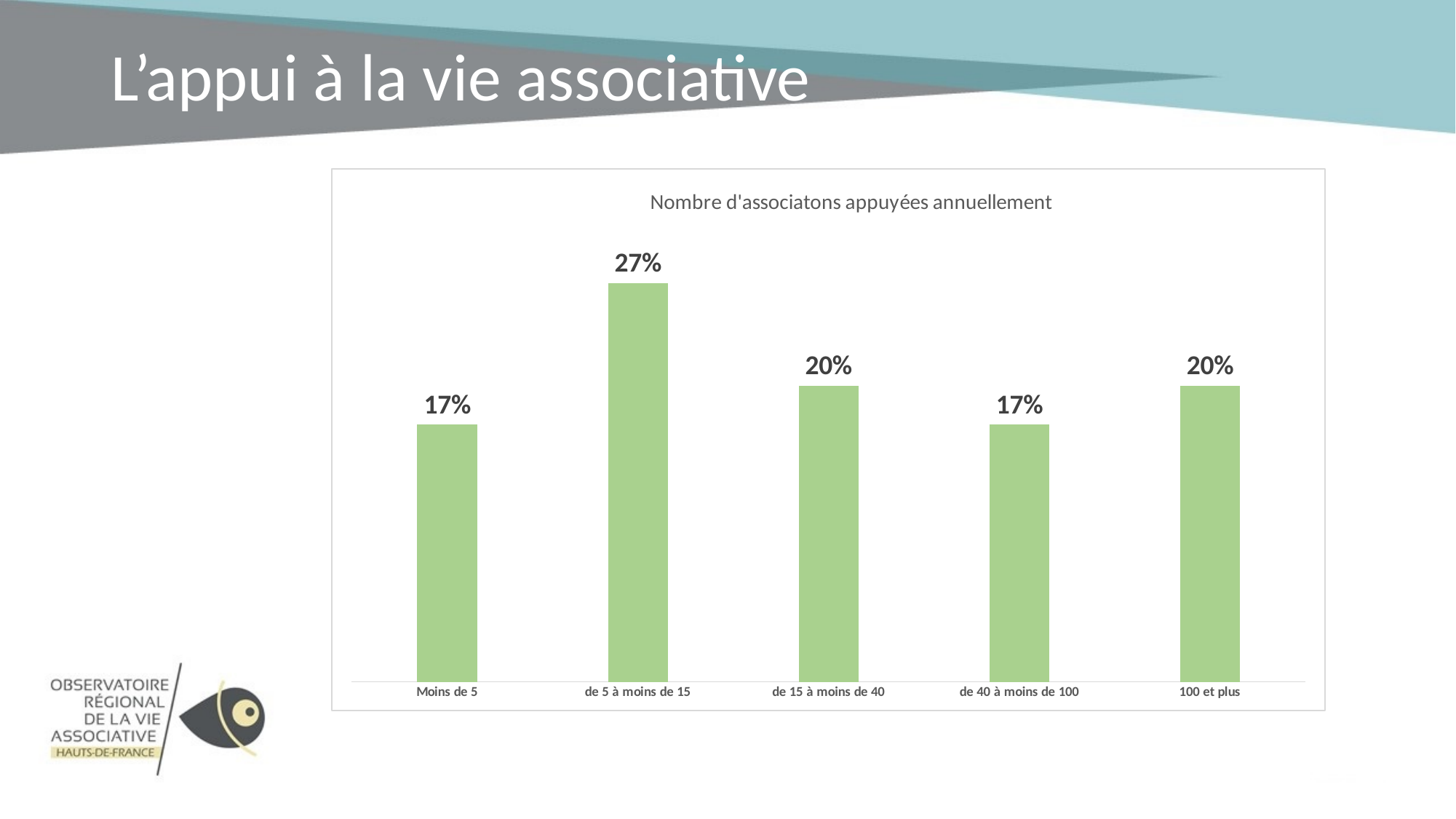

# L’appui à la vie associative

### Chart: Nombre d'associatons appuyées annuellement

| Category | Fréquence |
|---|---|
| Moins de 5 | 0.171 |
| de 5 à moins de 15 | 0.265 |
| de 15 à moins de 40 | 0.197 |
| de 40 à moins de 100 | 0.171 |
| 100 et plus | 0.197 |